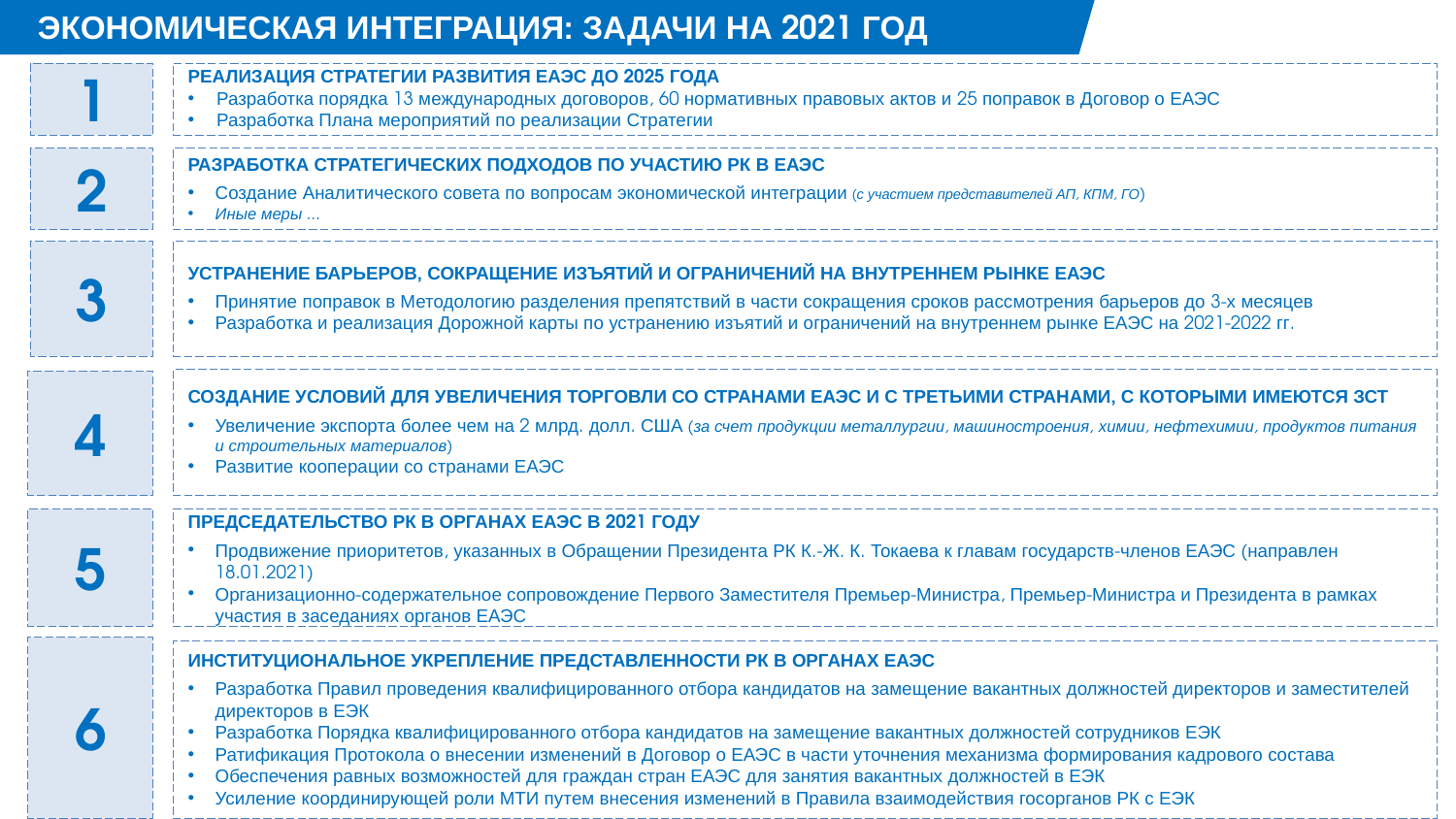

ЭКОНОМИЧЕСКАЯ ИНТЕГРАЦИЯ: ЗАДАЧИ НА 2021 ГОД

1

РЕАЛИЗАЦИЯ СТРАТЕГИИ РАЗВИТИЯ ЕАЭС ДО 2025 ГОДА
Разработка порядка 13 международных договоров, 60 нормативных правовых актов и 25 поправок в Договор о ЕАЭС
Разработка Плана мероприятий по реализации Стратегии

2

РАЗРАБОТКА СТРАТЕГИЧЕСКИХ ПОДХОДОВ ПО УЧАСТИЮ РК В ЕАЭС
Создание Аналитического совета по вопросам экономической интеграции (с участием представителей АП, КПМ, ГО)
Иные меры …

3

УСТРАНЕНИЕ БАРЬЕРОВ, СОКРАЩЕНИЕ ИЗЪЯТИЙ И ОГРАНИЧЕНИЙ НА ВНУТРЕННЕМ РЫНКЕ ЕАЭС
Принятие поправок в Методологию разделения препятствий в части сокращения сроков рассмотрения барьеров до 3-х месяцев
Разработка и реализация Дорожной карты по устранению изъятий и ограничений на внутреннем рынке ЕАЭС на 2021-2022 гг.

СОЗДАНИЕ УСЛОВИЙ ДЛЯ УВЕЛИЧЕНИЯ ТОРГОВЛИ СО СТРАНАМИ ЕАЭС И С ТРЕТЬИМИ СТРАНАМИ, С КОТОРЫМИ ИМЕЮТСЯ ЗСТ
Увеличение экспорта более чем на 2 млрд. долл. США (за счет продукции металлургии, машиностроения, химии, нефтехимии, продуктов питания и строительных материалов)
Развитие кооперации со странами ЕАЭС

4
5

ПРЕДСЕДАТЕЛЬСТВО РК В ОРГАНАХ ЕАЭС В 2021 ГОДУ
Продвижение приоритетов, указанных в Обращении Президента РК К.-Ж. К. Токаева к главам государств-членов ЕАЭС (направлен 18.01.2021)
Организационно-содержательное сопровождение Первого Заместителя Премьер-Министра, Премьер-Министра и Президента в рамках участия в заседаниях органов ЕАЭС

6

ИНСТИТУЦИОНАЛЬНОЕ УКРЕПЛЕНИЕ ПРЕДСТАВЛЕННОСТИ РК В ОРГАНАХ ЕАЭС
Разработка Правил проведения квалифицированного отбора кандидатов на замещение вакантных должностей директоров и заместителей директоров в ЕЭК
Разработка Порядка квалифицированного отбора кандидатов на замещение вакантных должностей сотрудников ЕЭК
Ратификация Протокола о внесении изменений в Договор о ЕАЭС в части уточнения механизма формирования кадрового состава
Обеспечения равных возможностей для граждан стран ЕАЭС для занятия вакантных должностей в ЕЭК
Усиление координирующей роли МТИ путем внесения изменений в Правила взаимодействия госорганов РК с ЕЭК

3